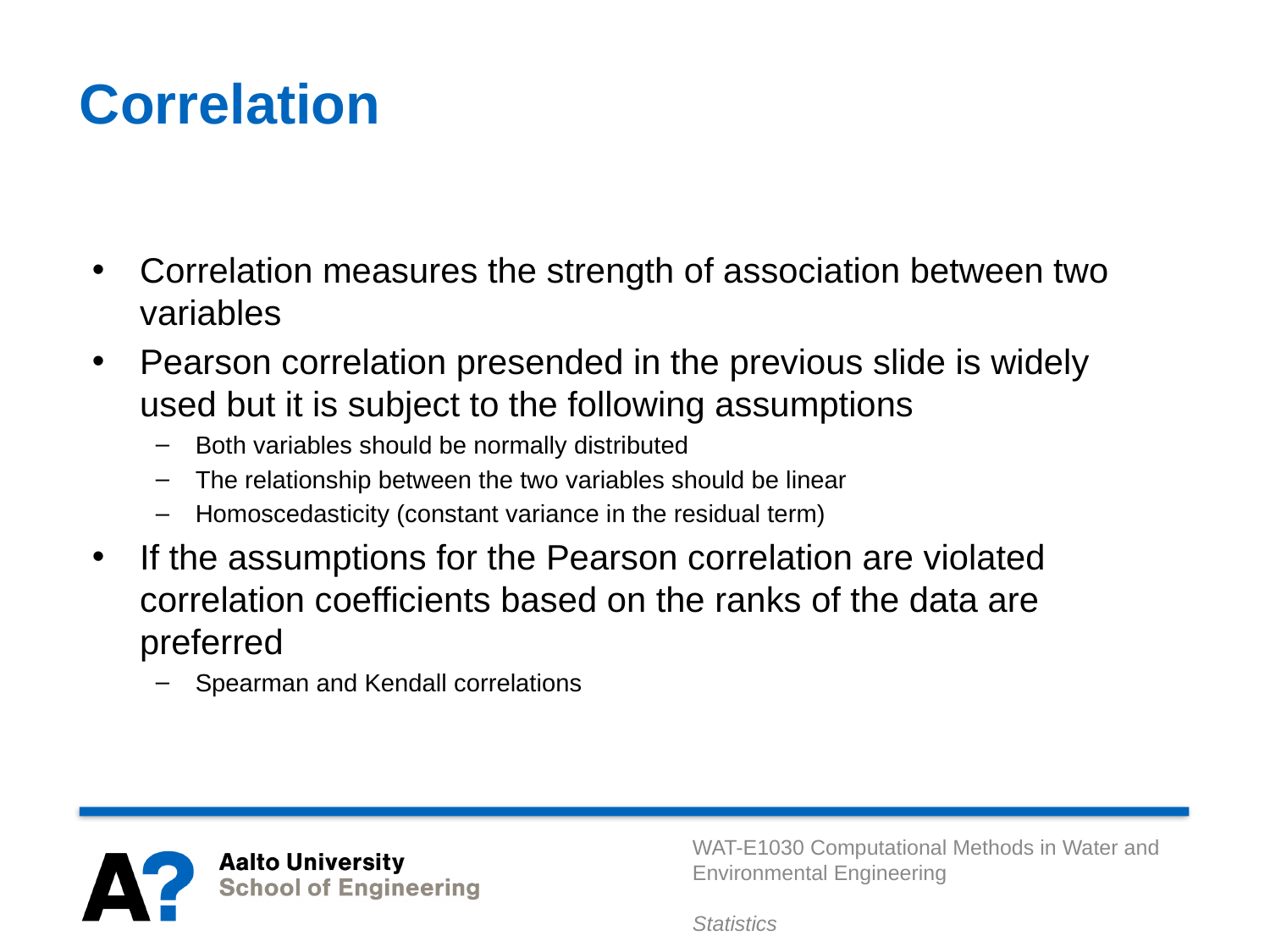

# Correlation
Correlation measures the strength of association between two variables
Pearson correlation presended in the previous slide is widely used but it is subject to the following assumptions
Both variables should be normally distributed
The relationship between the two variables should be linear
Homoscedasticity (constant variance in the residual term)
If the assumptions for the Pearson correlation are violated correlation coefficients based on the ranks of the data are preferred
Spearman and Kendall correlations